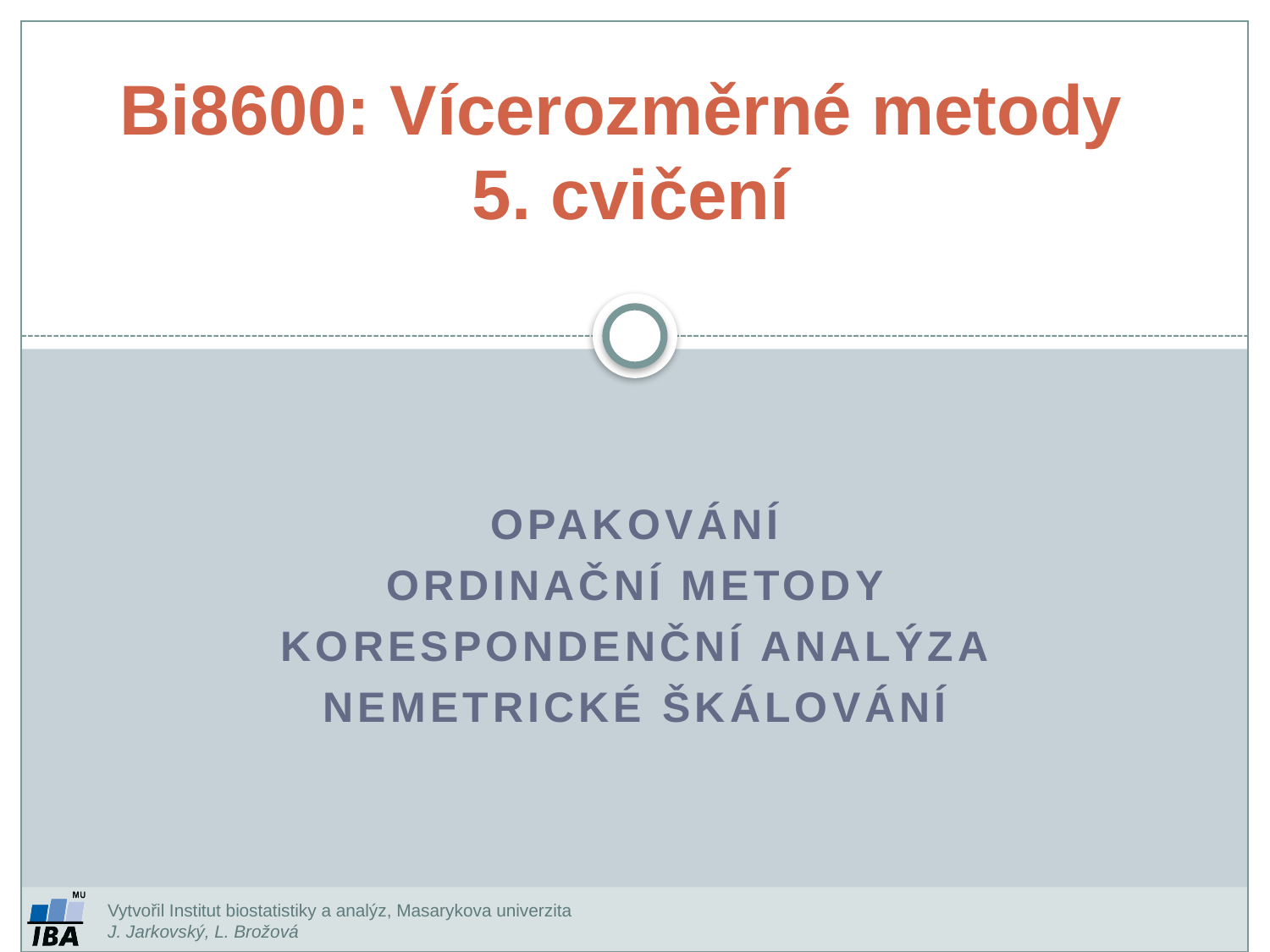

Bi8600: Vícerozměrné metody
5. cvičení
Opakování
Ordinační metody
Korespondenční analýza
Nemetrické škálování
Vytvořil Institut biostatistiky a analýz, Masarykova univerzita
J. Jarkovský, L. Brožová